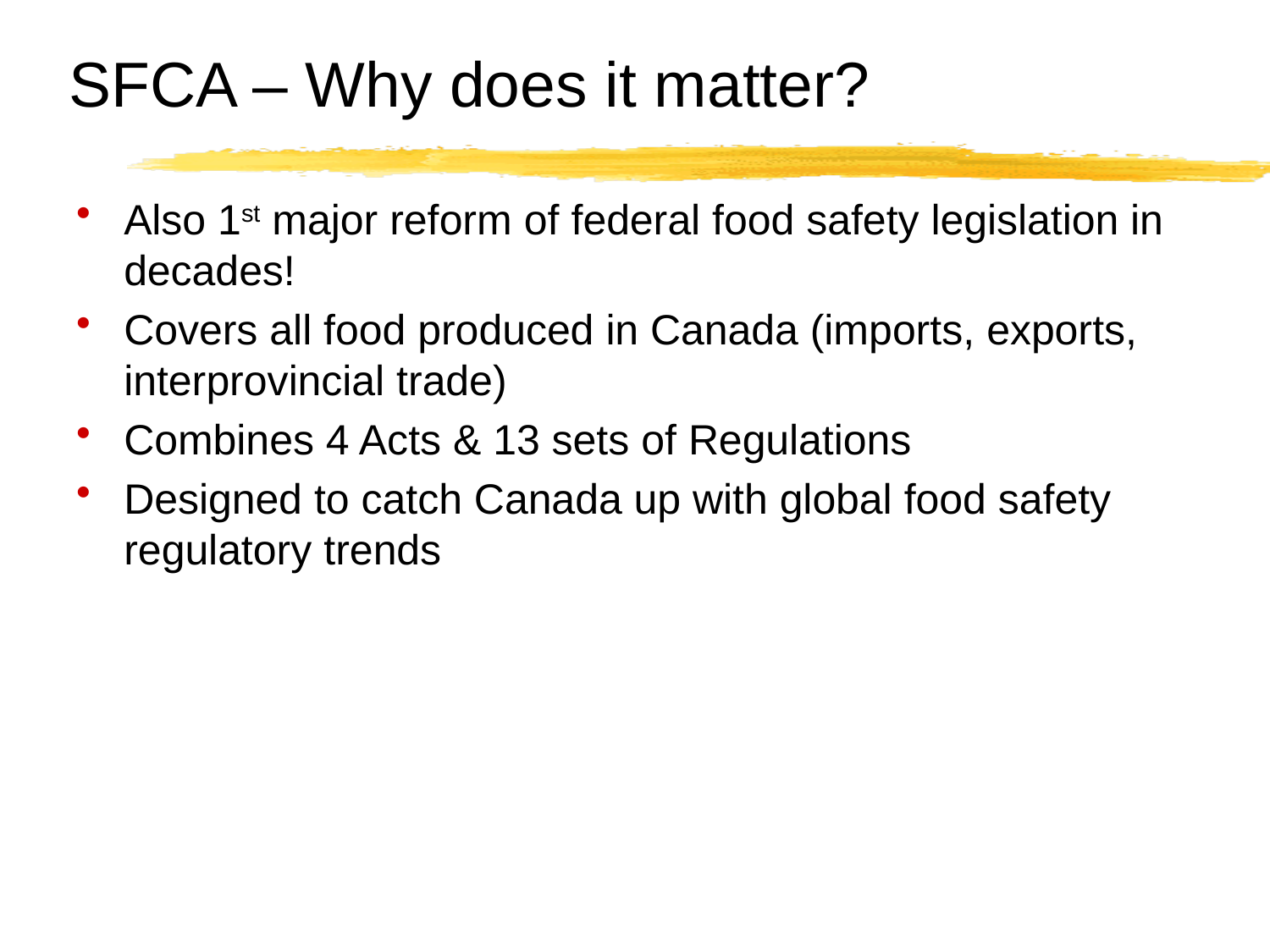

# SFCA – Why does it matter?
Also 1st major reform of federal food safety legislation in decades!
Covers all food produced in Canada (imports, exports, interprovincial trade)
Combines 4 Acts & 13 sets of Regulations
Designed to catch Canada up with global food safety regulatory trends